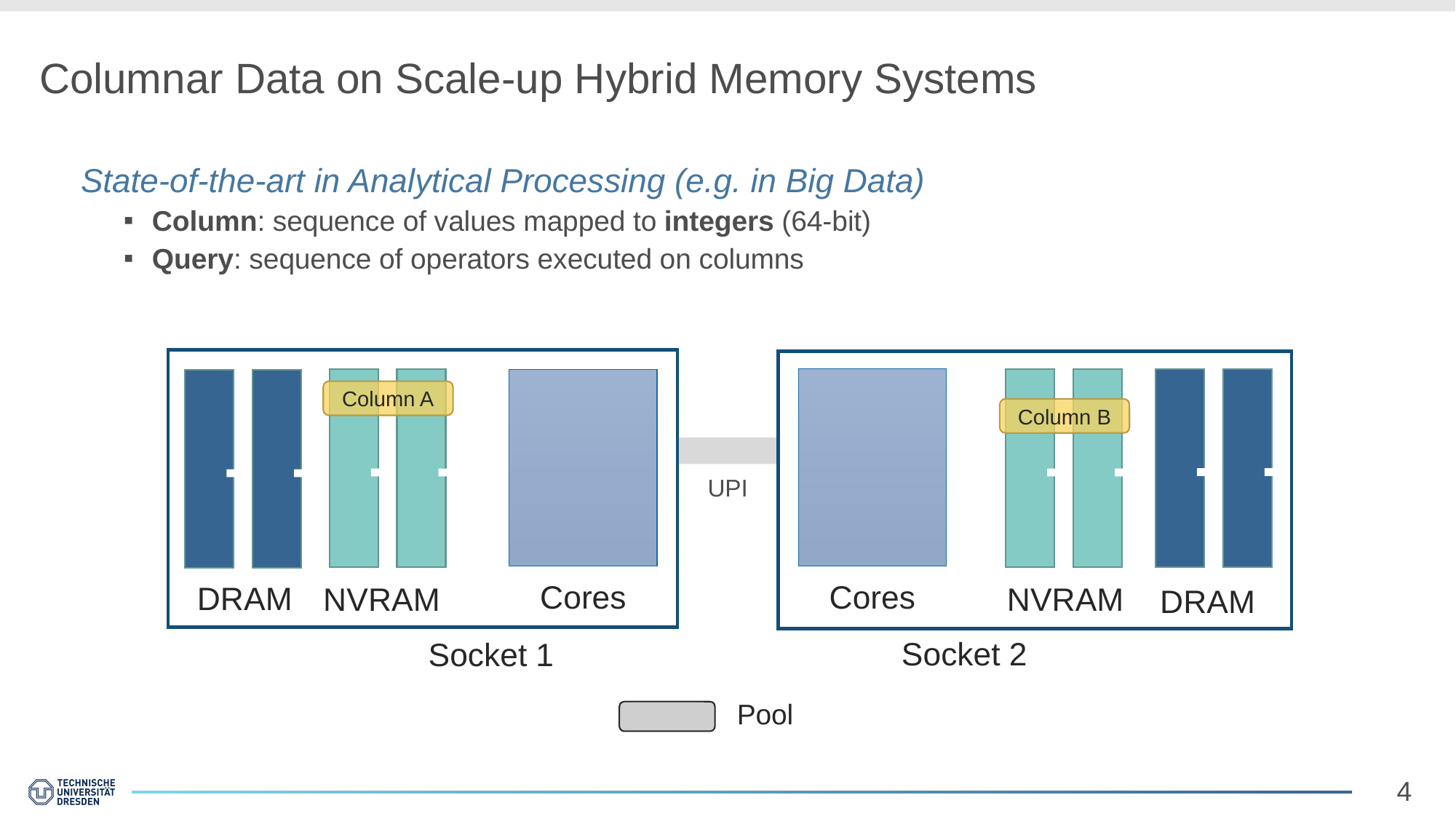

# Columnar Data on Scale-up Hybrid Memory Systems
State-of-the-art in Analytical Processing (e.g. in Big Data)
Column: sequence of values mapped to integers (64-bit)
Query: sequence of operators executed on columns

Column A
Column B

UPI

Cores
Cores
DRAM
NVRAM
NVRAM
DRAM
Socket 2
Socket 1
Pool